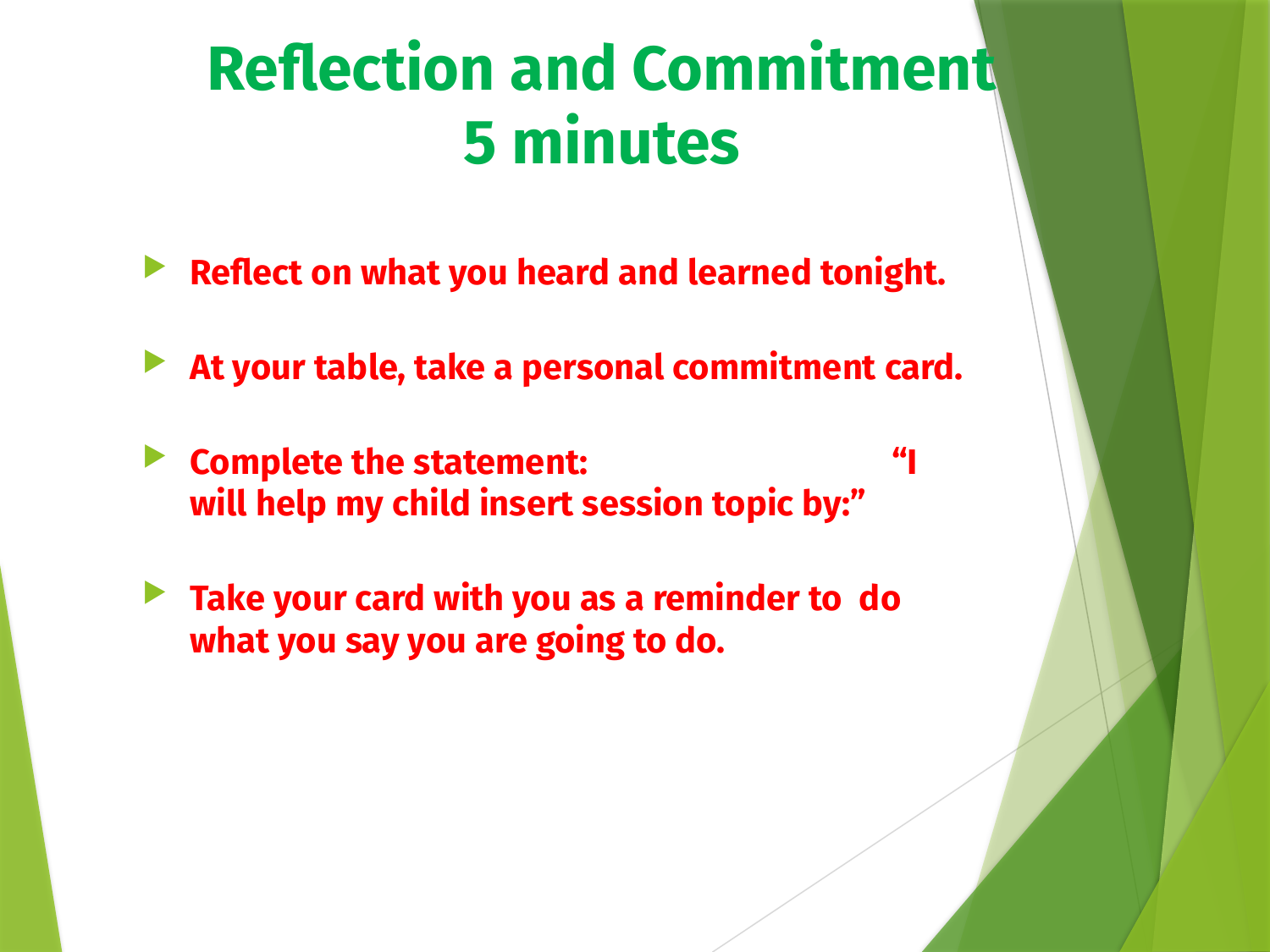

# Reflection and Commitment 5 minutes
Reflect on what you heard and learned tonight.

At your table, take a personal commitment card.

Complete the statement:                                    “I will help my child insert session topic by:”

Take your card with you as a reminder to  do what you say you are going to do.